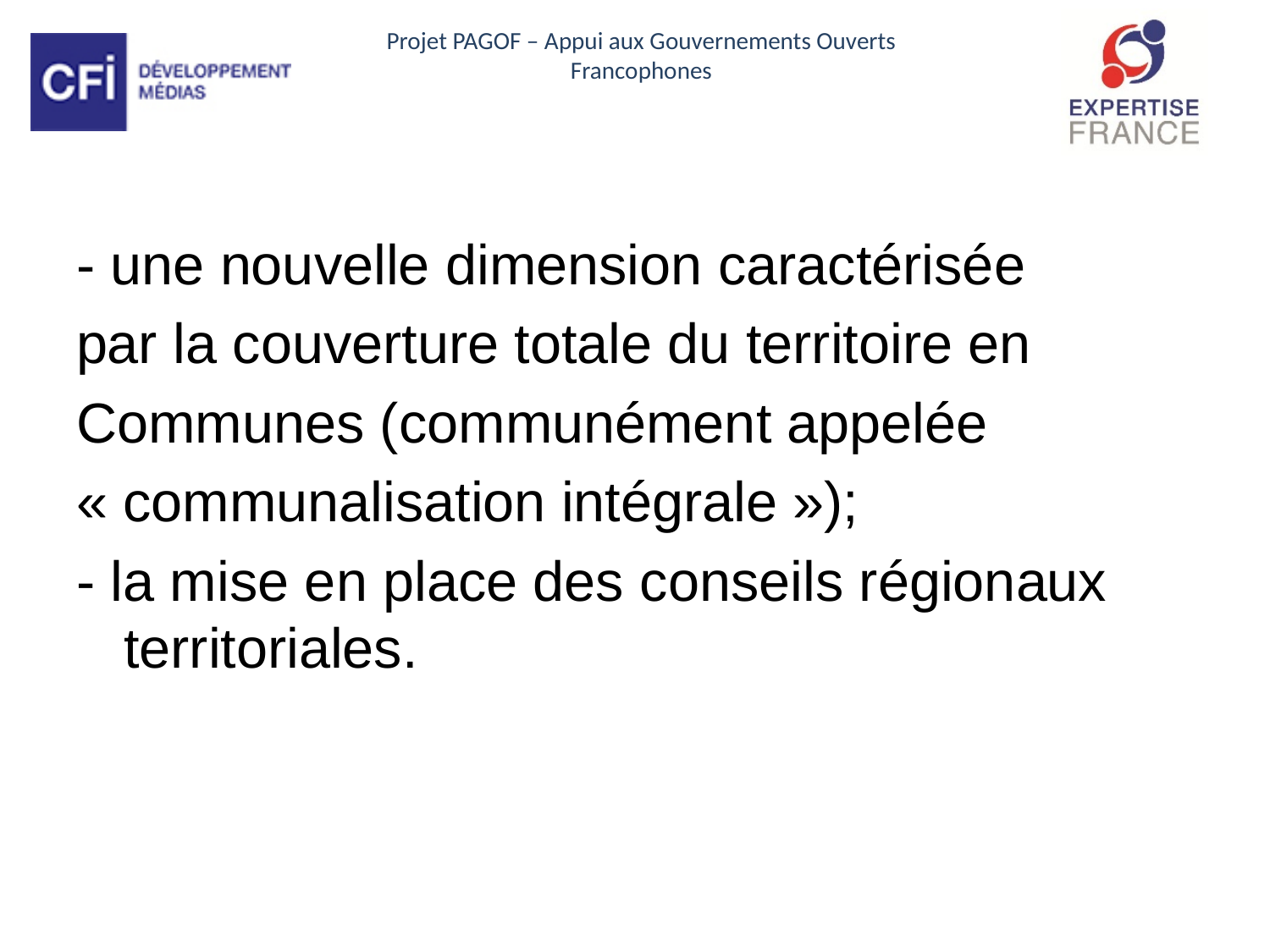

- une nouvelle dimension caractérisée
par la couverture totale du territoire en
Communes (communément appelée
« communalisation intégrale »);
- la mise en place des conseils régionaux territoriales.